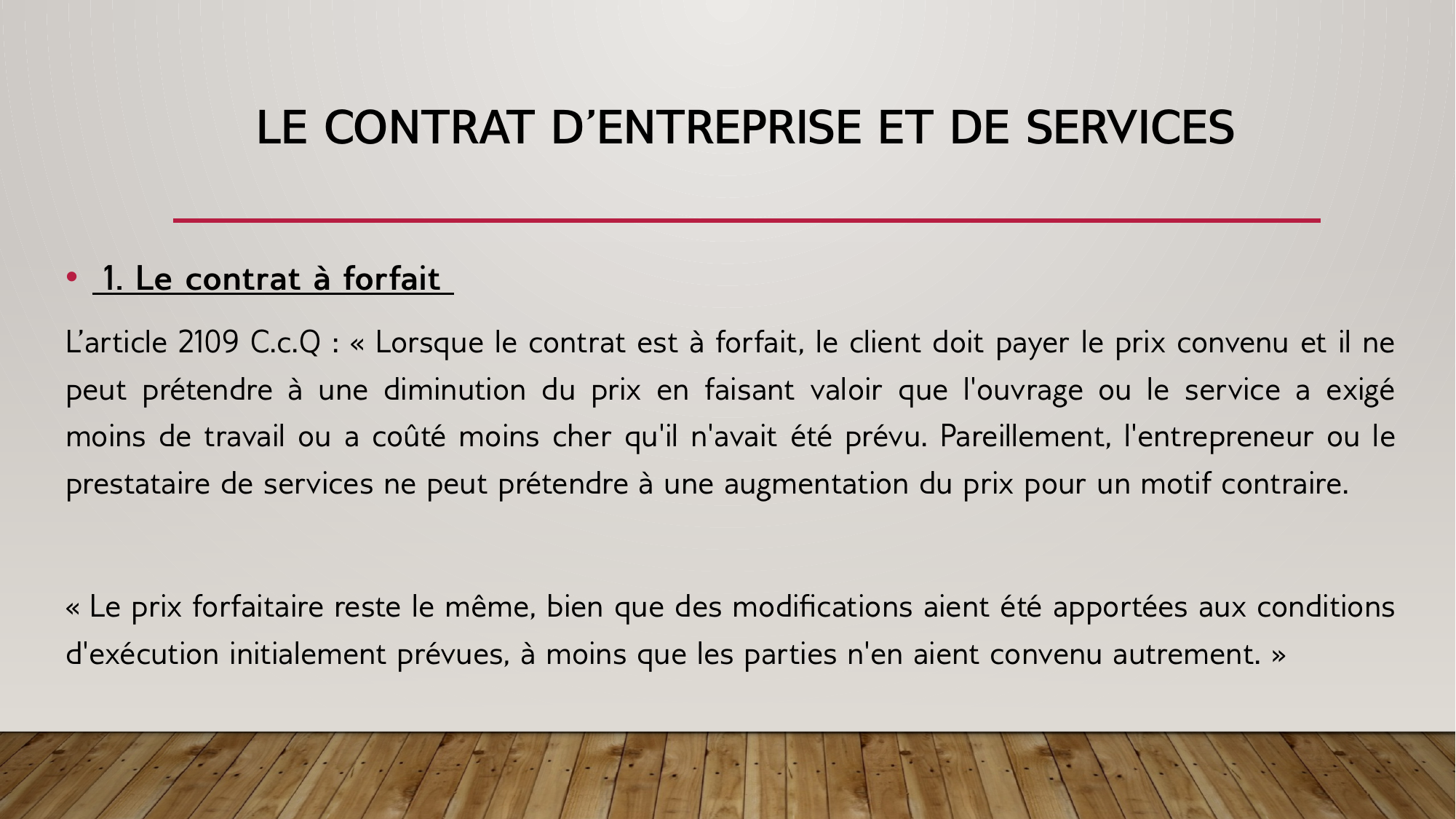

# LE CONTRAT D’ENTREPRISE ET DE SERVICES
 1. Le contrat à forfait
L’article 2109 C.c.Q : « Lorsque le contrat est à forfait, le client doit payer le prix convenu et il ne peut prétendre à une diminution du prix en faisant valoir que l'ouvrage ou le service a exigé moins de travail ou a coûté moins cher qu'il n'avait été prévu. Pareillement, l'entrepreneur ou le prestataire de services ne peut prétendre à une augmentation du prix pour un motif contraire.

« Le prix forfaitaire reste le même, bien que des modifications aient été apportées aux conditions d'exécution initialement prévues, à moins que les parties n'en aient convenu autrement. »